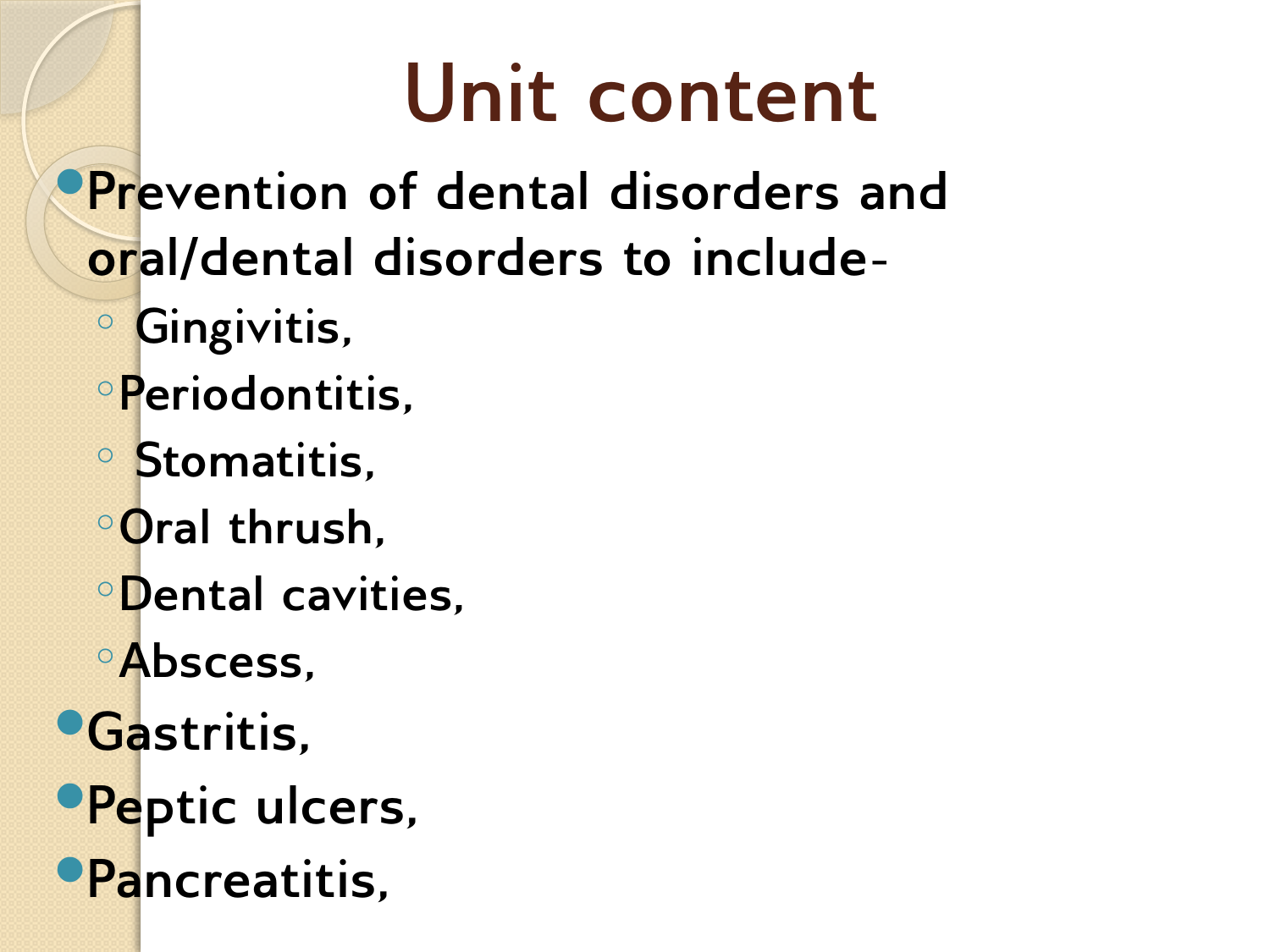

# Unit content
Prevention of dental disorders and oral/dental disorders to include-
 Gingivitis,
Periodontitis,
 Stomatitis,
Oral thrush,
Dental cavities,
Abscess,
Gastritis,
Peptic ulcers,
Pancreatitis,